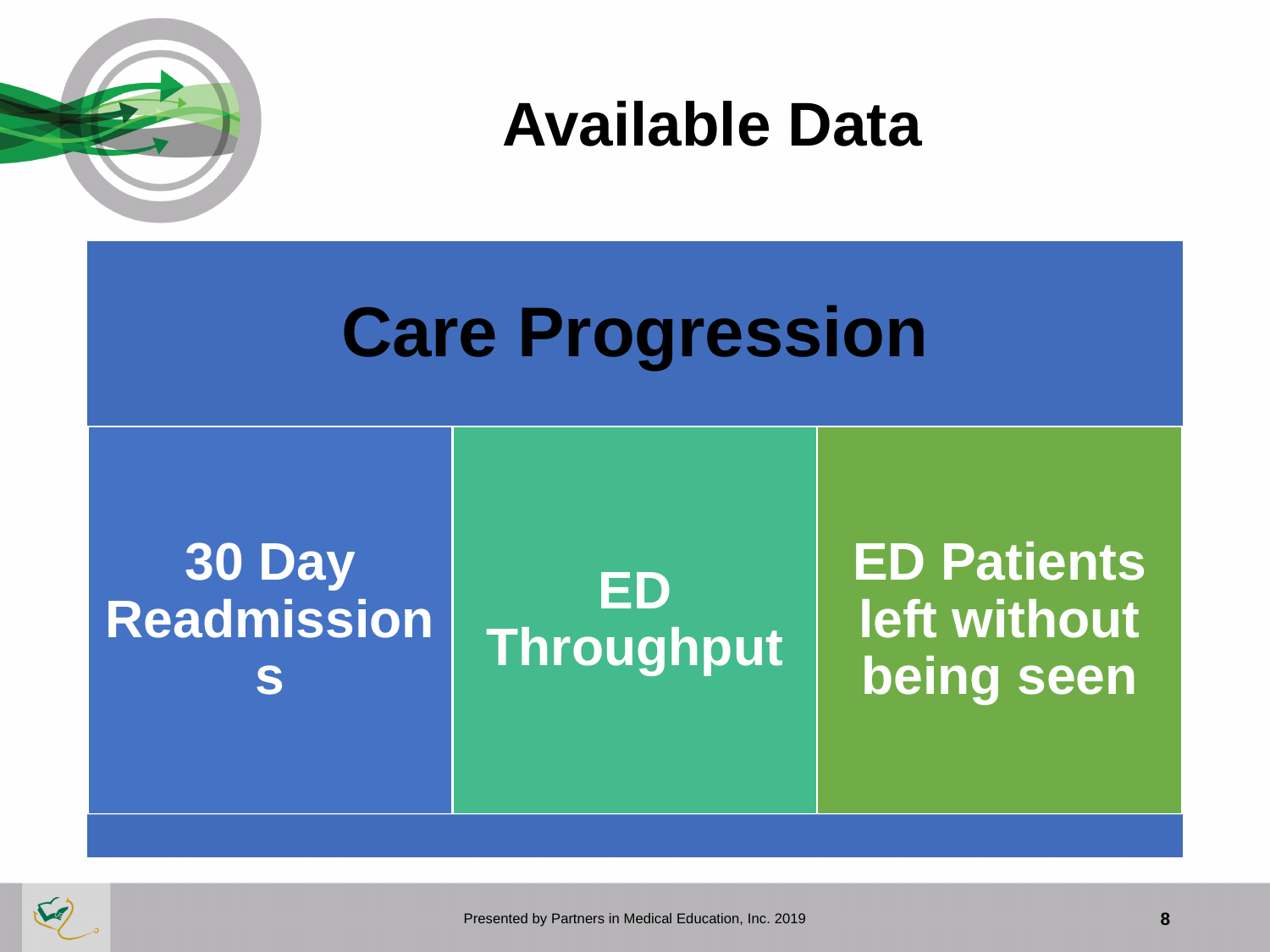

# Available Data
Care Progression
30 Day Readmissions
ED Throughput
ED Patients left without being seen
Presented by Partners in Medical Education, Inc. 2019
8